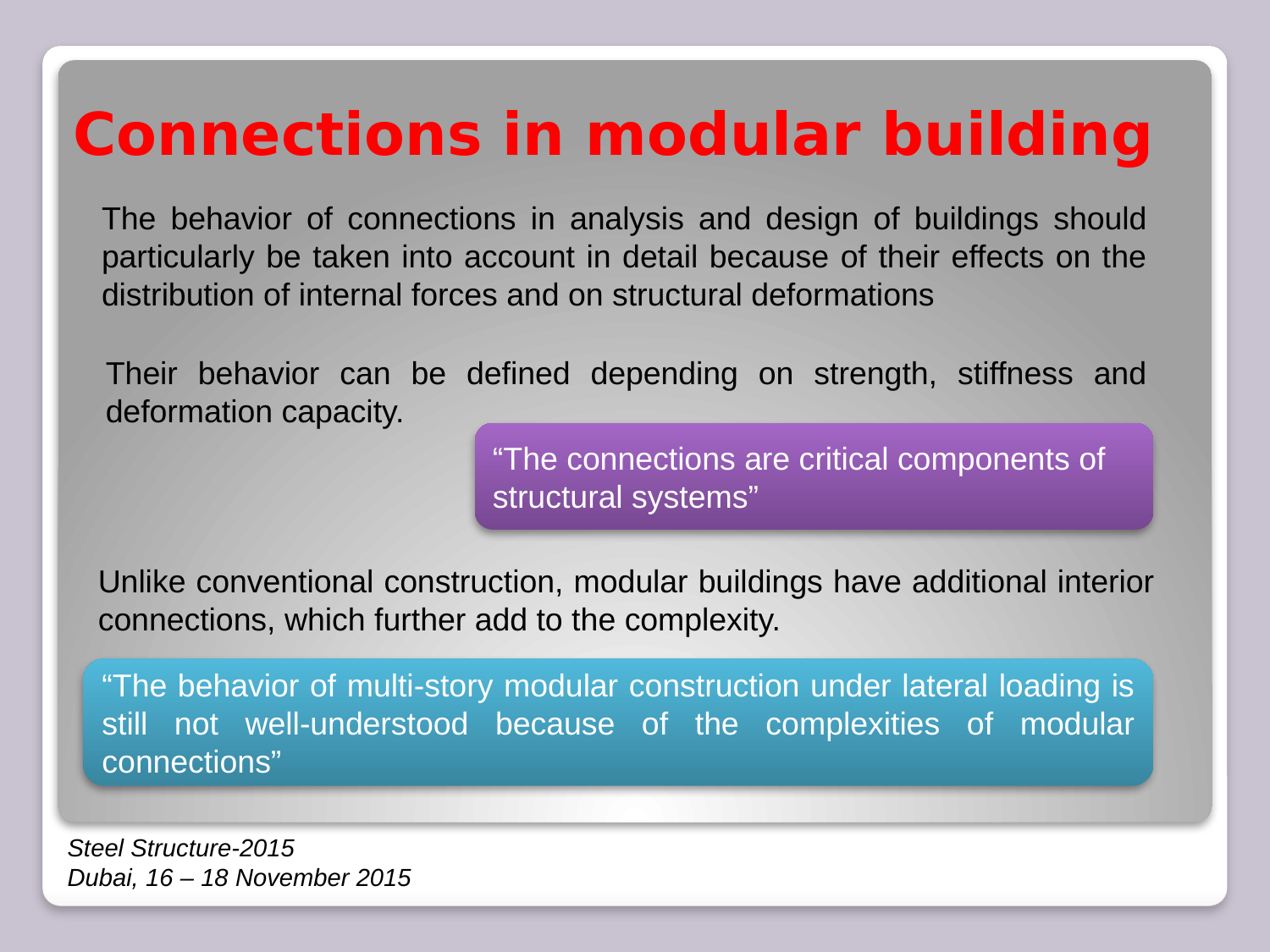

Connections in modular building
The behavior of connections in analysis and design of buildings should particularly be taken into account in detail because of their effects on the distribution of internal forces and on structural deformations
Their behavior can be defined depending on strength, stiffness and deformation capacity.
“The connections are critical components of structural systems”
Unlike conventional construction, modular buildings have additional interior connections, which further add to the complexity.
“The behavior of multi-story modular construction under lateral loading is still not well-understood because of the complexities of modular connections”

Steel Structure-2015
Dubai, 16 – 18 November 2015